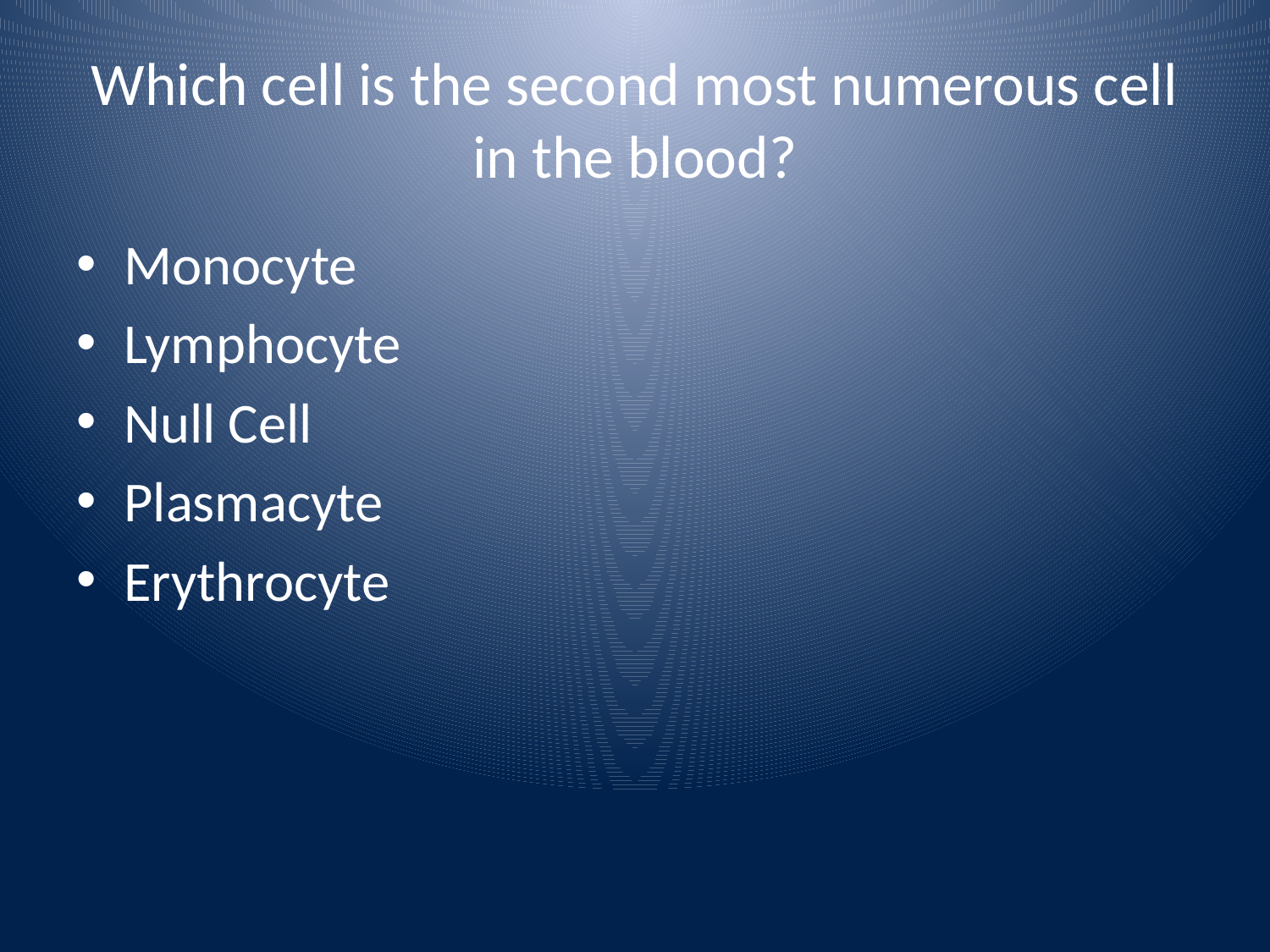

# Which cell is the second most numerous cell in the blood?
Monocyte
Lymphocyte
Null Cell
Plasmacyte
Erythrocyte